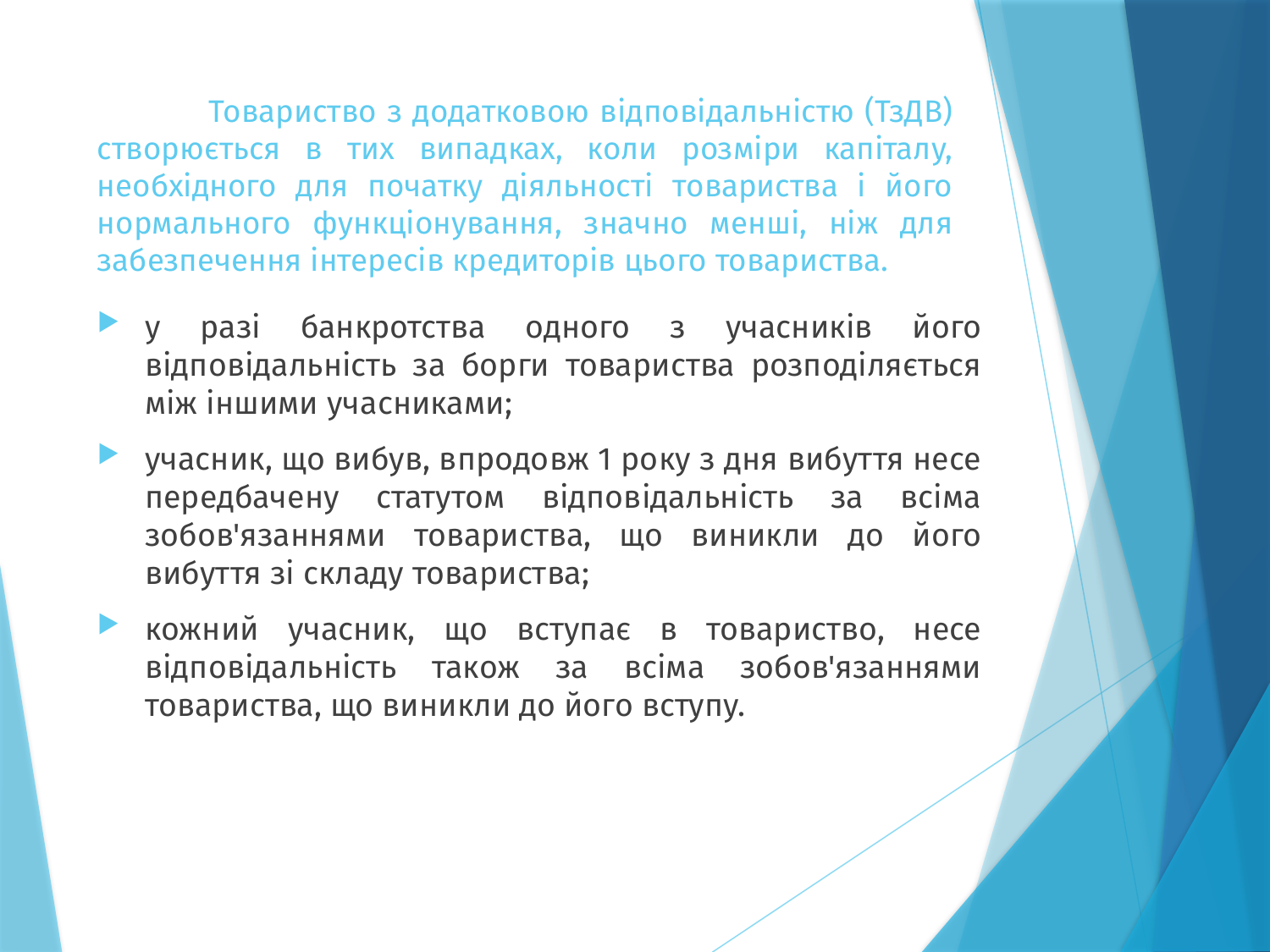

# Товариство з додатковою відповідальністю (ТзДВ) створюється в тих випадках, коли розміри капіталу, необхідного для початку діяльності товариства і його нормального функціонування, значно менші, ніж для забезпечення інтересів кредиторів цього товариства.
у разі банкротства одного з учасників його відповідальність за борги товариства розподіляється між іншими учасниками;
учасник, що вибув, впродовж 1 року з дня вибуття несе передбачену статутом відповідальність за всіма зобов'язаннями товариства, що виникли до його вибуття зі складу товариства;
кожний учасник, що вступає в товариство, несе відповідальність також за всіма зобов'язаннями товариства, що виникли до його вступу.